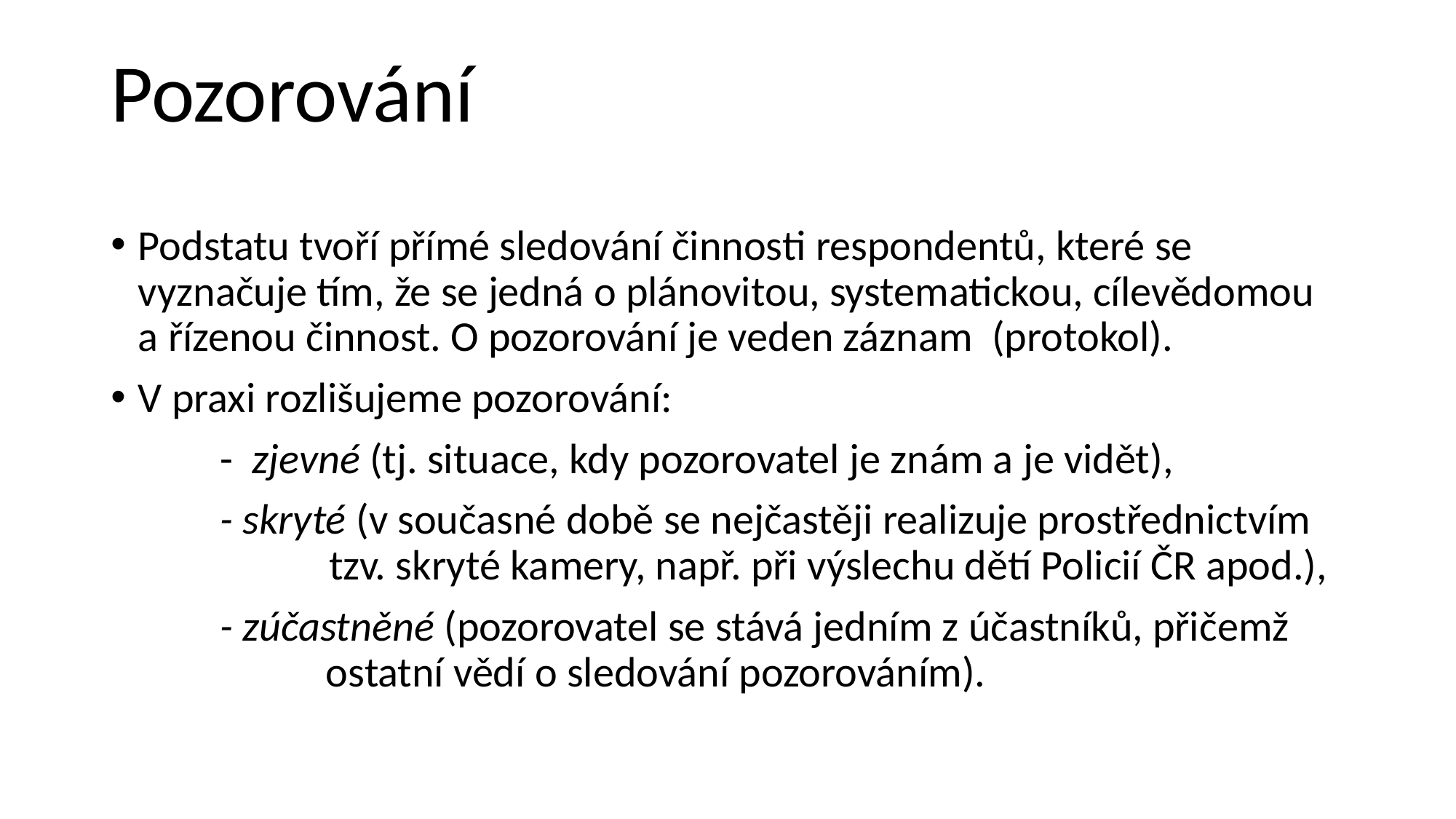

# Pozorování
Podstatu tvoří přímé sledování činnosti respondentů, které se vyznačuje tím, že se jedná o plánovitou, systematickou, cílevědomou a řízenou činnost. O pozorování je veden záznam  (protokol).
V praxi rozlišujeme pozorování:
	-  zjevné (tj. situace, kdy pozorovatel je znám a je vidět),
	- skryté (v současné době se nejčastěji realizuje prostřednictvím 		tzv. skryté kamery, např. při výslechu dětí Policií ČR apod.),
	- zúčastněné (pozorovatel se stává jedním z účastníků, přičemž 		           ostatní vědí o sledování pozorováním).